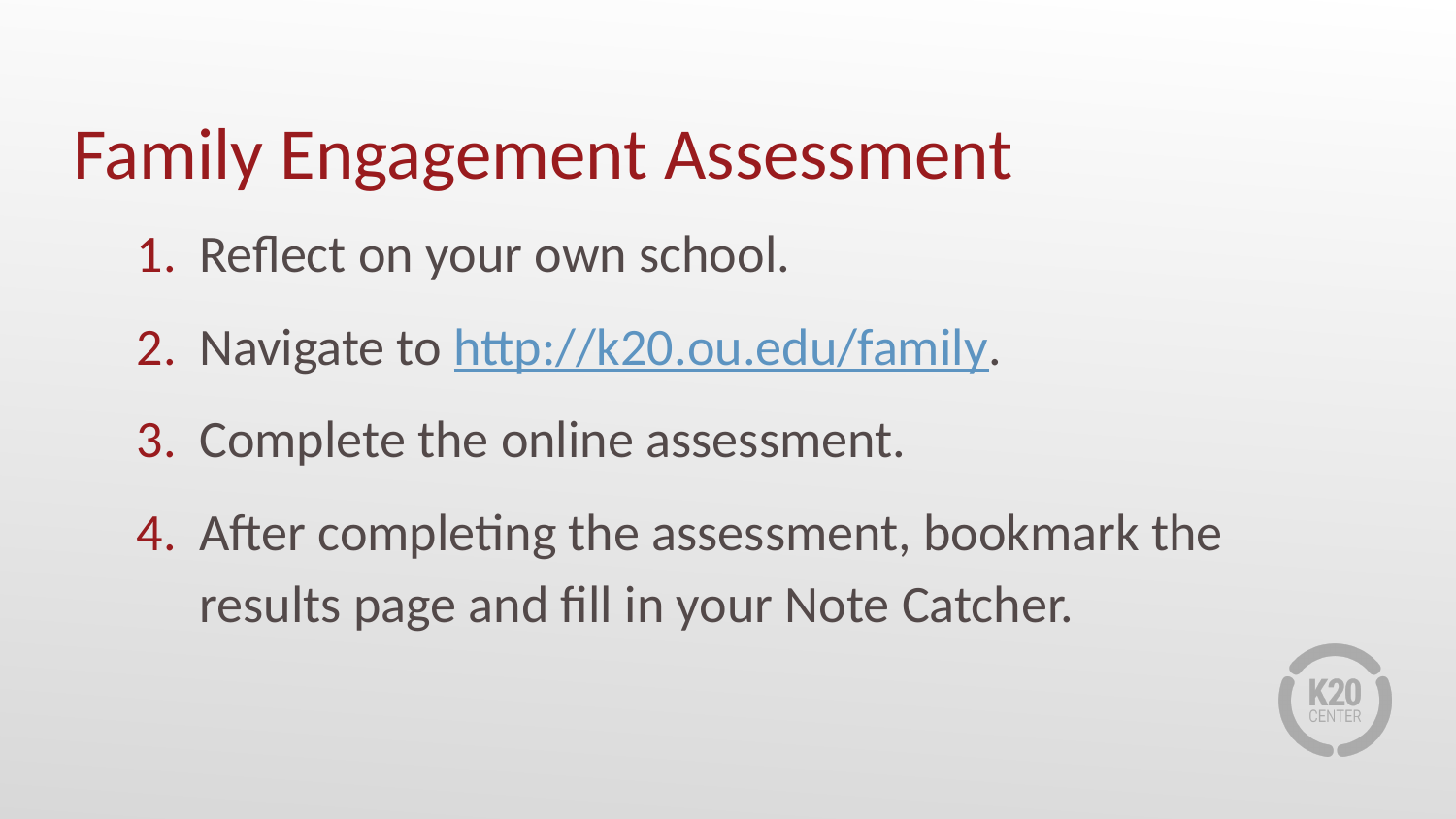

# Family Engagement Assessment
Reflect on your own school.
Navigate to http://k20.ou.edu/family.
Complete the online assessment.
After completing the assessment, bookmark the results page and fill in your Note Catcher.